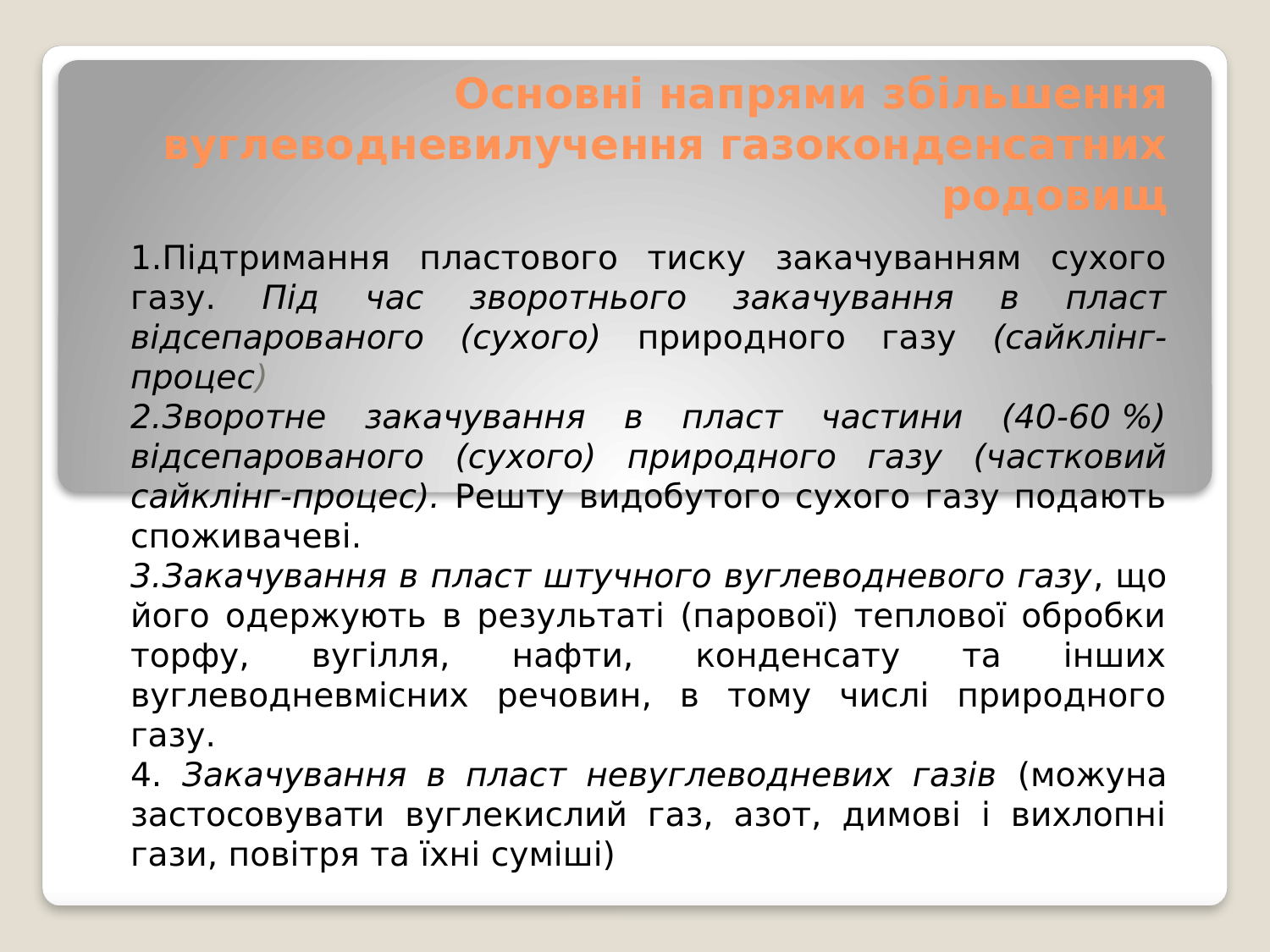

# Основні напрями збільшення вуглеводневилучення газоконденсатних родовищ
1.Підтримання пластового тиску закачуванням сухого газу. Під час зворотнього закачування в пласт відсепарованого (сухого) природного газу (сайклінг-процес)
2.Зворотне закачування в пласт частини (40-60 %) відсепарованого (сухого) при­родного газу (частковий сайклінг-процес). Решту видобутого сухого газу подають спо­живачеві.
3.Закачування в пласт штучного вуглеводневого газу, що його одержують в результаті (парової) теплової обробки торфу, вугілля, нафти, конденсату та інших вуглеводневмісних речовин, в тому числі природного газу.
4. Закачування в пласт невуглеводневих газів (можуна застосовувати вуглекислий газ, азот, димові і вихлопні гази, повітря та їхні суміші)